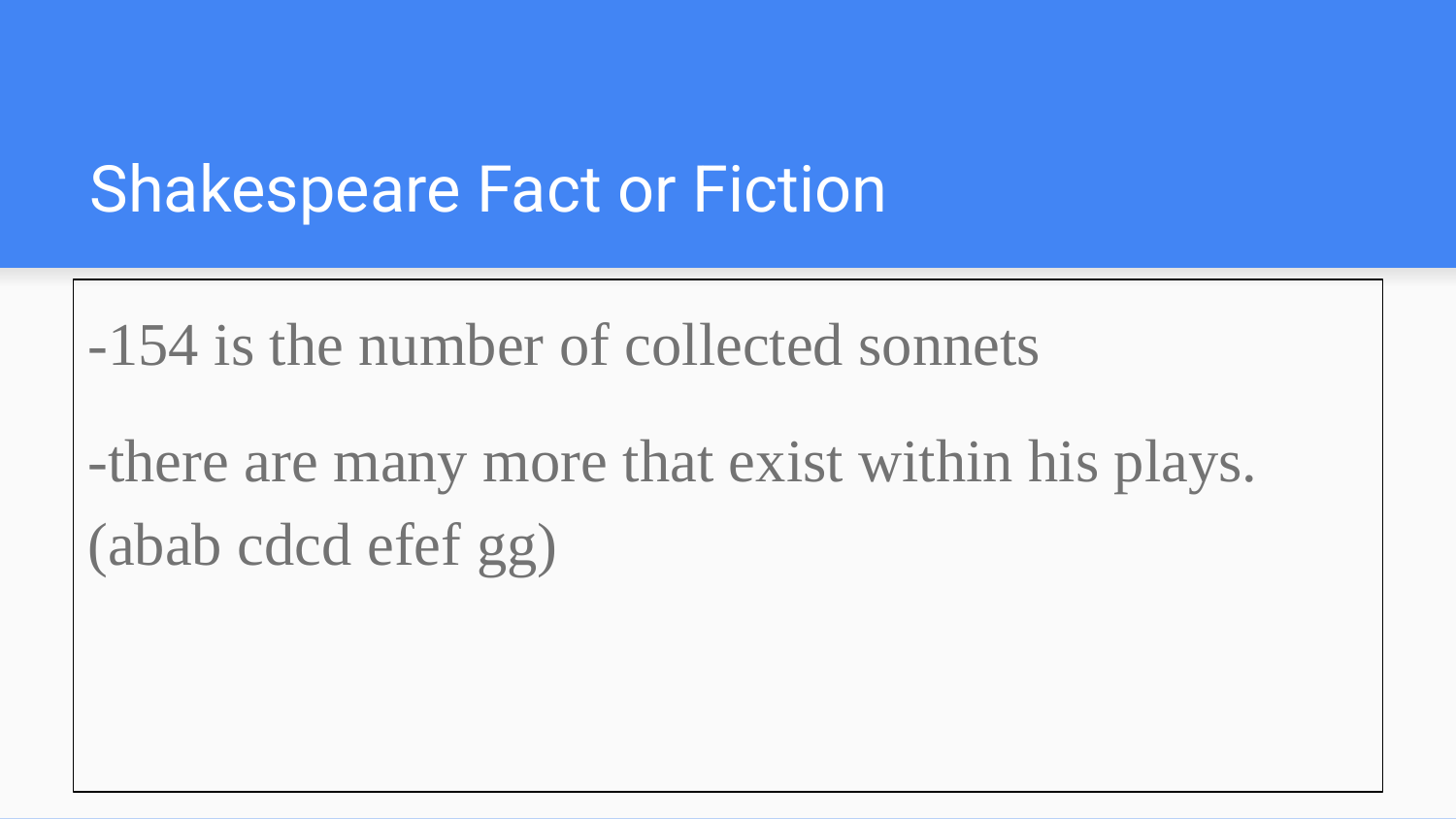

# Shakespeare Fact or Fiction
-154 is the number of collected sonnets
-there are many more that exist within his plays.  (abab cdcd efef gg)